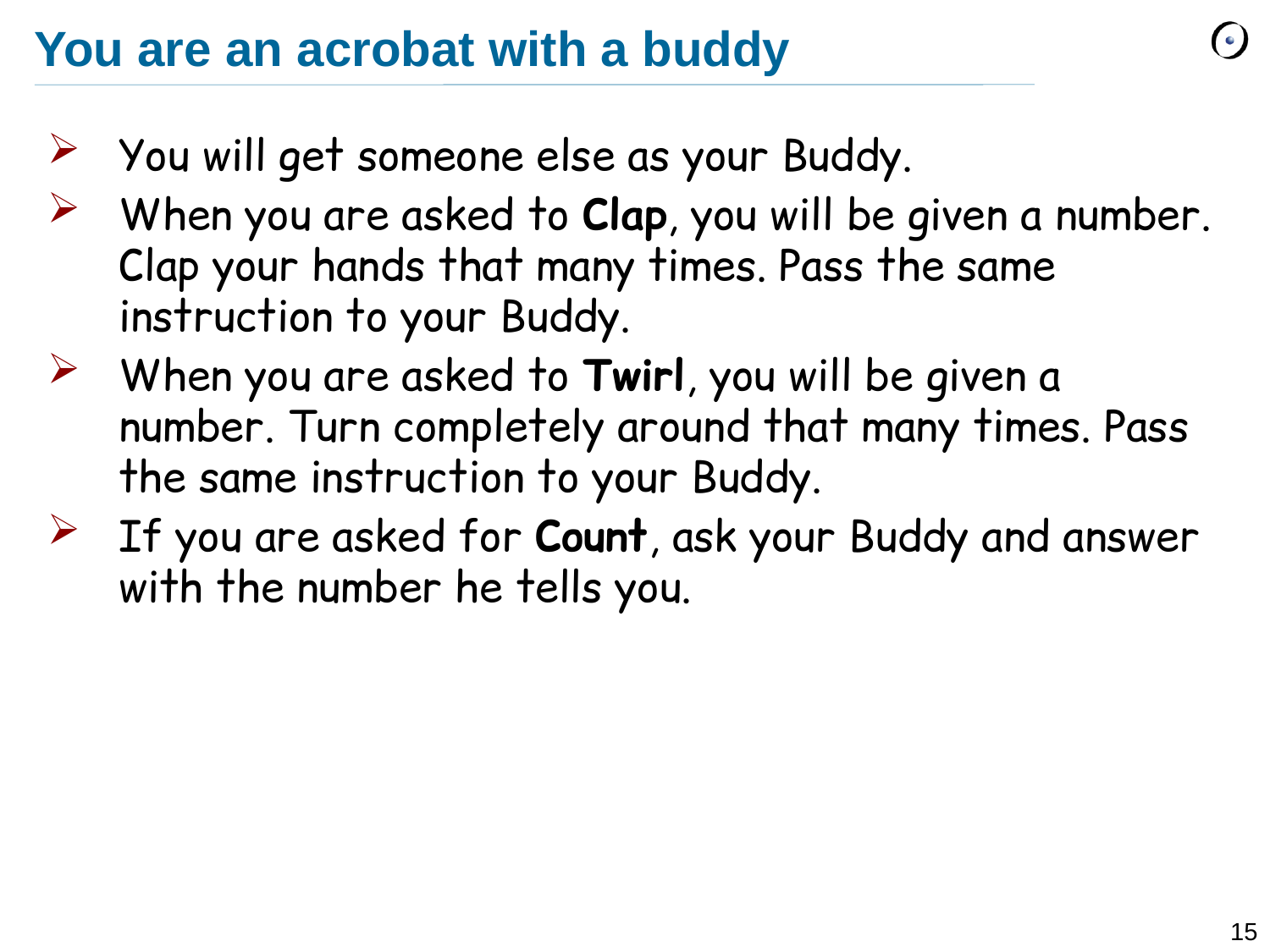

# You are an acrobat with a buddy
You will get someone else as your Buddy.
When you are asked to Clap, you will be given a number. Clap your hands that many times. Pass the same instruction to your Buddy.
When you are asked to Twirl, you will be given a number. Turn completely around that many times. Pass the same instruction to your Buddy.
If you are asked for Count, ask your Buddy and answer with the number he tells you.